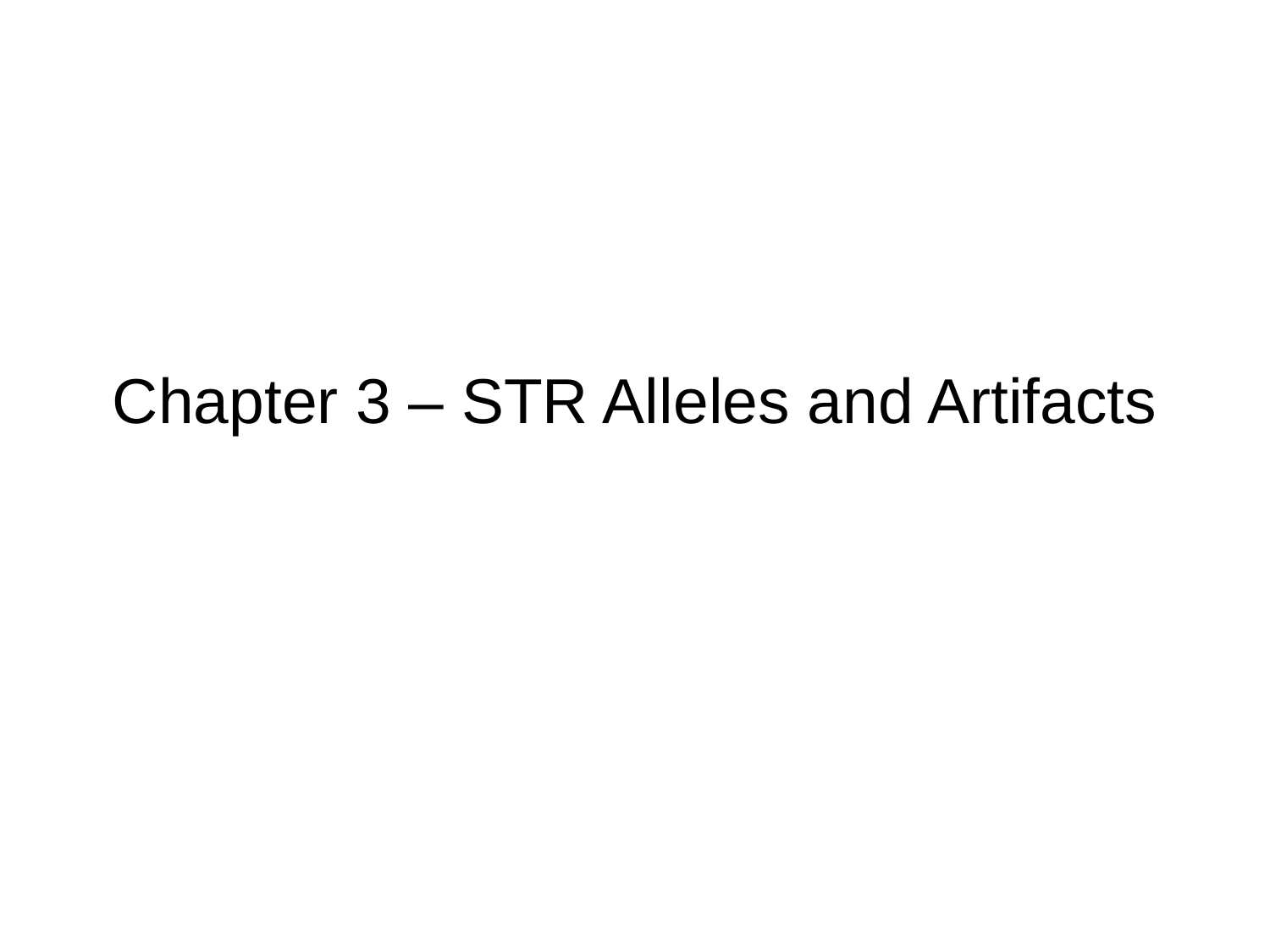

# Chapter 3 – STR Alleles and Artifacts